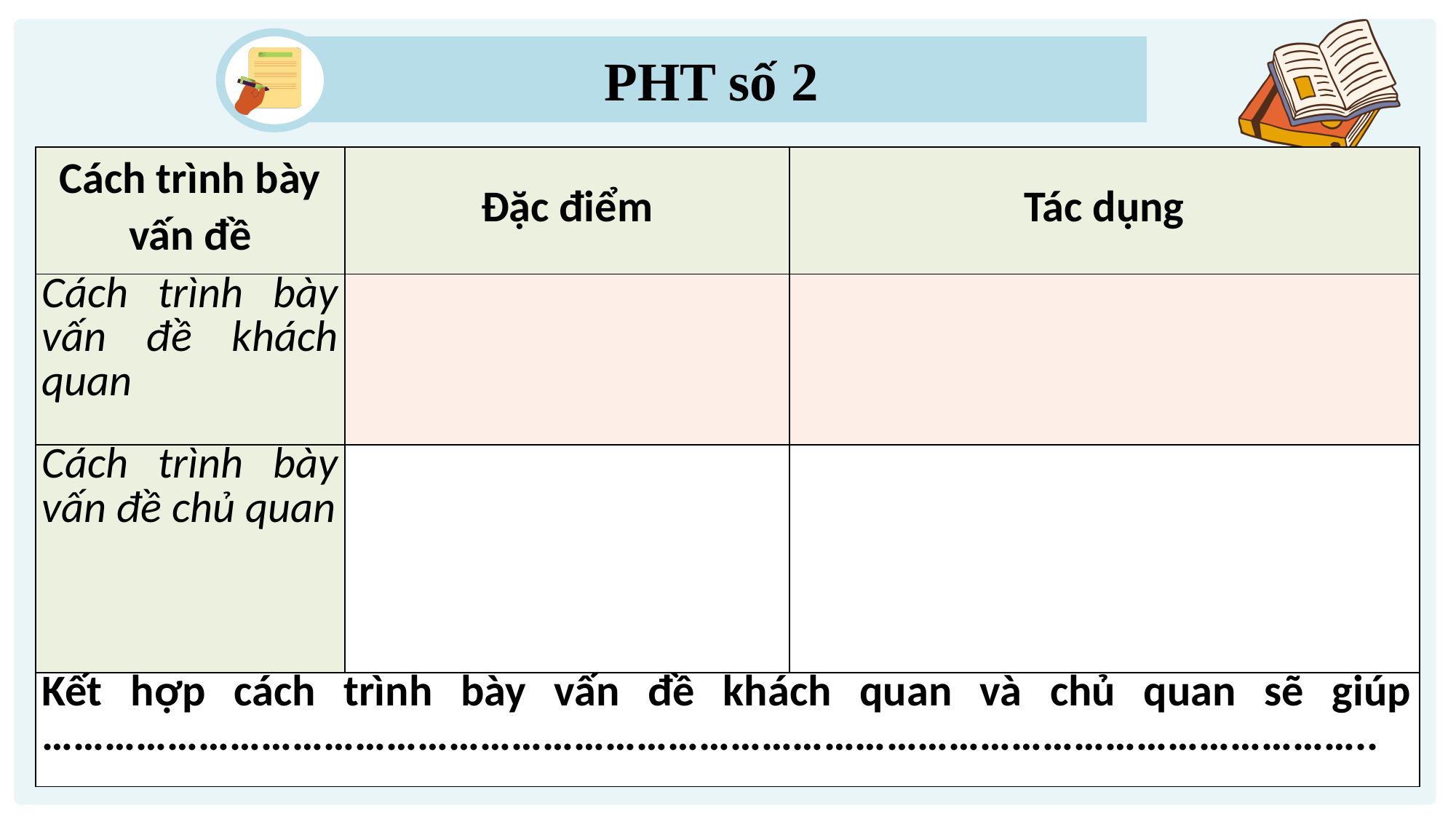

PHT số 2
| Cách trình bày vấn đề | Đặc điểm | Tác dụng |
| --- | --- | --- |
| Cách trình bày vấn đề khách quan |  |  |
| Cách trình bày vấn đề chủ quan |  |  |
| Kết hợp cách trình bày vấn đề khách quan và chủ quan sẽ giúp ……………………………………………………………………………………………………………….. |  |  |